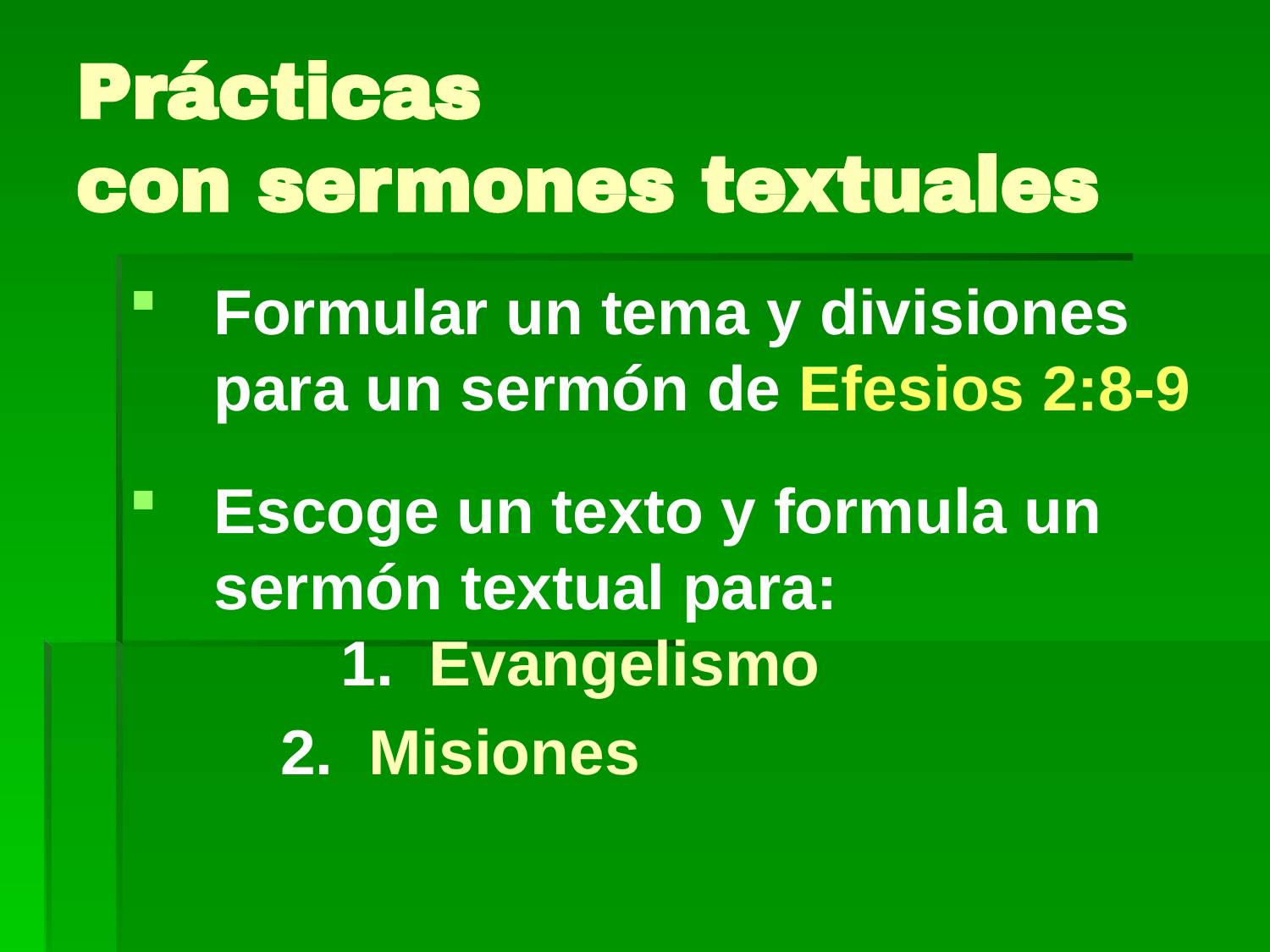

# Prácticas con sermones textuales
Formular un tema y divisiones para un sermón de Efesios 2:8-9

Escoge un texto y formula un sermón textual para:
	1.  Evangelismo
     2.  Misiones